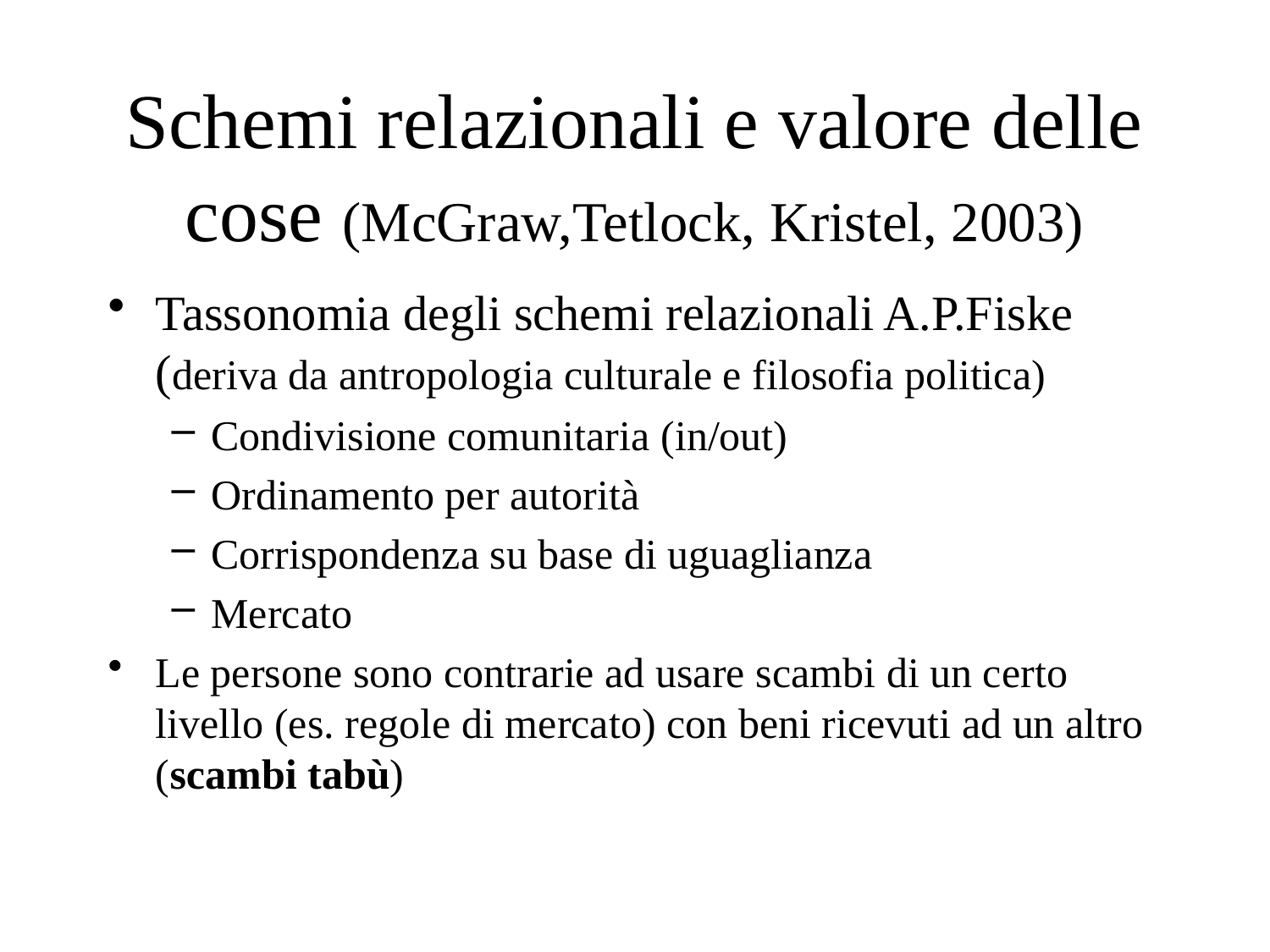

# Schemi relazionali e valore delle cose (McGraw,Tetlock, Kristel, 2003)
Tassonomia degli schemi relazionali A.P.Fiske (deriva da antropologia culturale e filosofia politica)
Condivisione comunitaria (in/out)
Ordinamento per autorità
Corrispondenza su base di uguaglianza
Mercato
Le persone sono contrarie ad usare scambi di un certo livello (es. regole di mercato) con beni ricevuti ad un altro (scambi tabù)